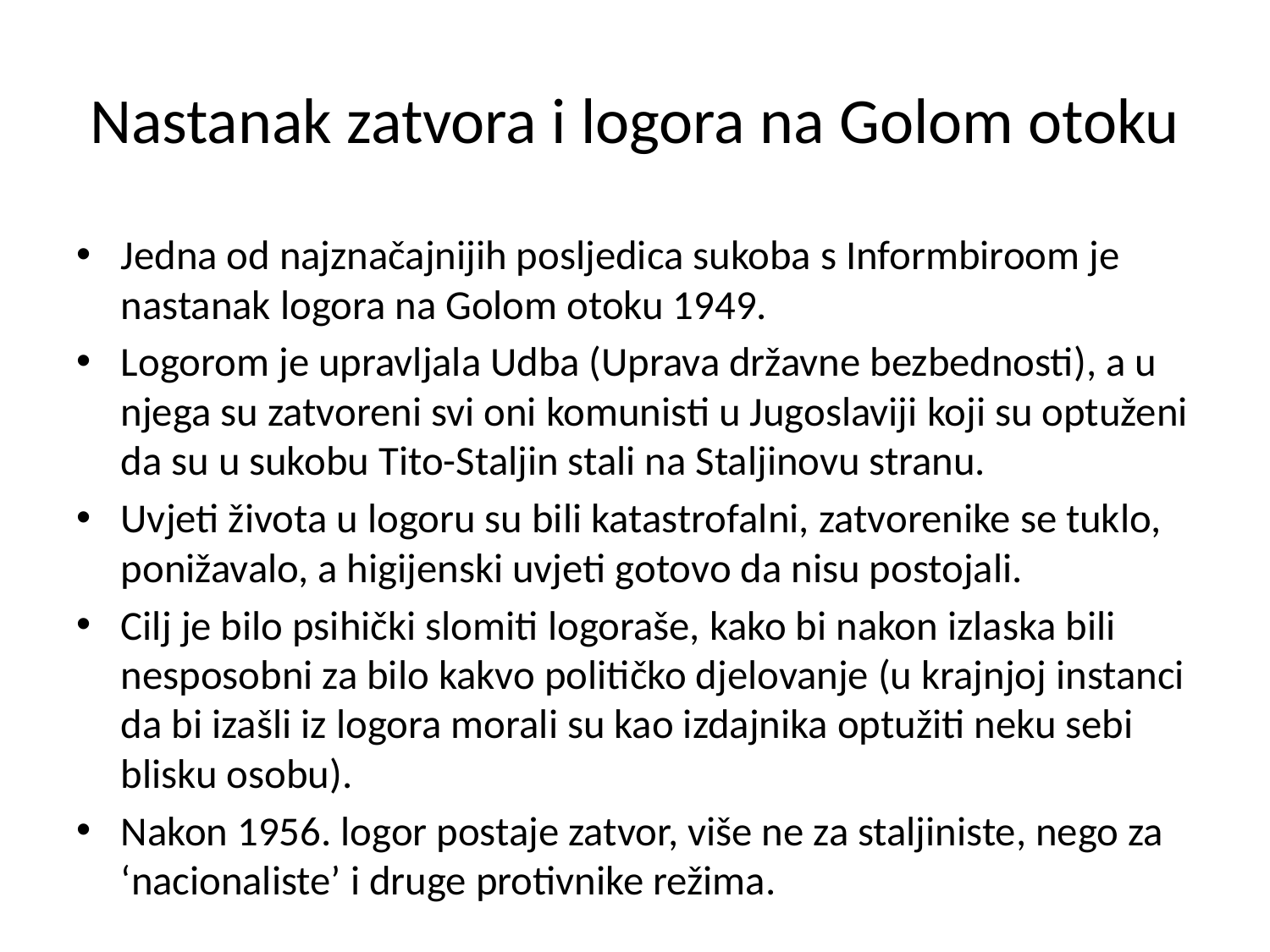

# Nastanak zatvora i logora na Golom otoku
Jedna od najznačajnijih posljedica sukoba s Informbiroom je nastanak logora na Golom otoku 1949.
Logorom je upravljala Udba (Uprava državne bezbednosti), a u njega su zatvoreni svi oni komunisti u Jugoslaviji koji su optuženi da su u sukobu Tito-Staljin stali na Staljinovu stranu.
Uvjeti života u logoru su bili katastrofalni, zatvorenike se tuklo, ponižavalo, a higijenski uvjeti gotovo da nisu postojali.
Cilj je bilo psihički slomiti logoraše, kako bi nakon izlaska bili nesposobni za bilo kakvo političko djelovanje (u krajnjoj instanci da bi izašli iz logora morali su kao izdajnika optužiti neku sebi blisku osobu).
Nakon 1956. logor postaje zatvor, više ne za staljiniste, nego za ‘nacionaliste’ i druge protivnike režima.